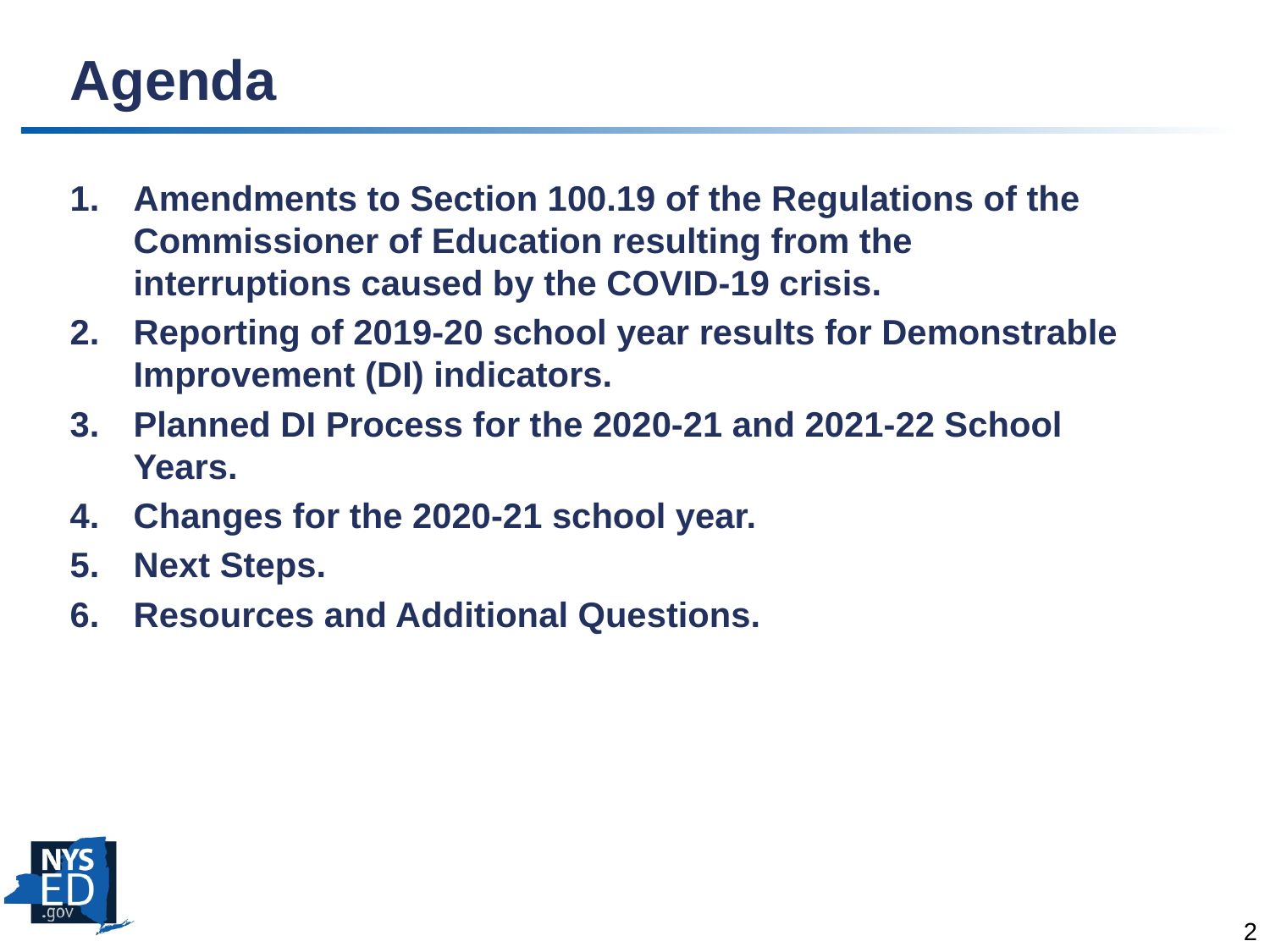

# Agenda
Amendments to Section 100.19 of the Regulations of the Commissioner of Education resulting from the interruptions caused by the COVID-19 crisis.
Reporting of 2019-20 school year results for Demonstrable Improvement (DI) indicators.
Planned DI Process for the 2020-21 and 2021-22 School Years.
Changes for the 2020-21 school year.
Next Steps.
Resources and Additional Questions.
2